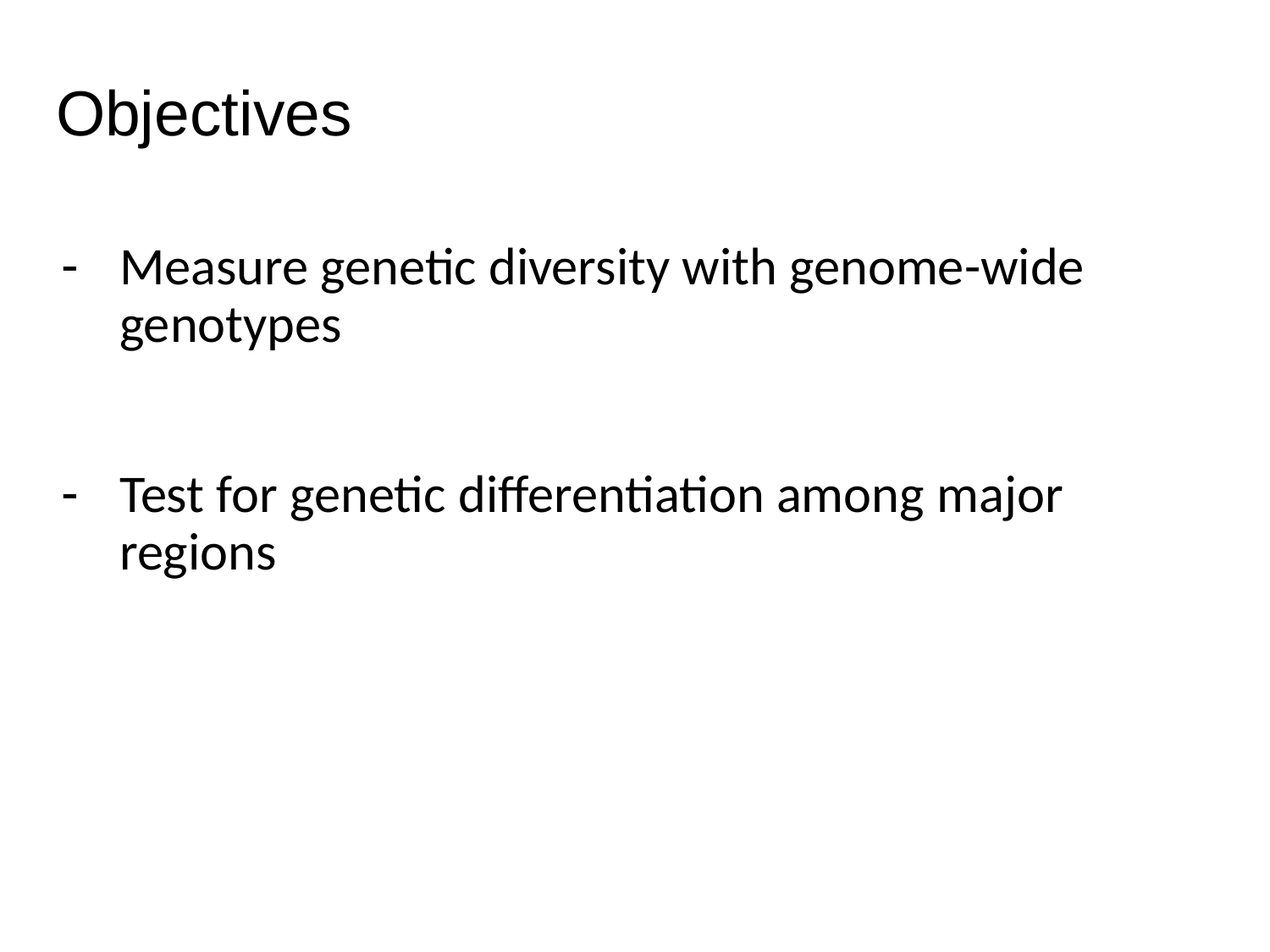

# Objectives
Measure genetic diversity with genome-wide genotypes

Test for genetic differentiation among major regions